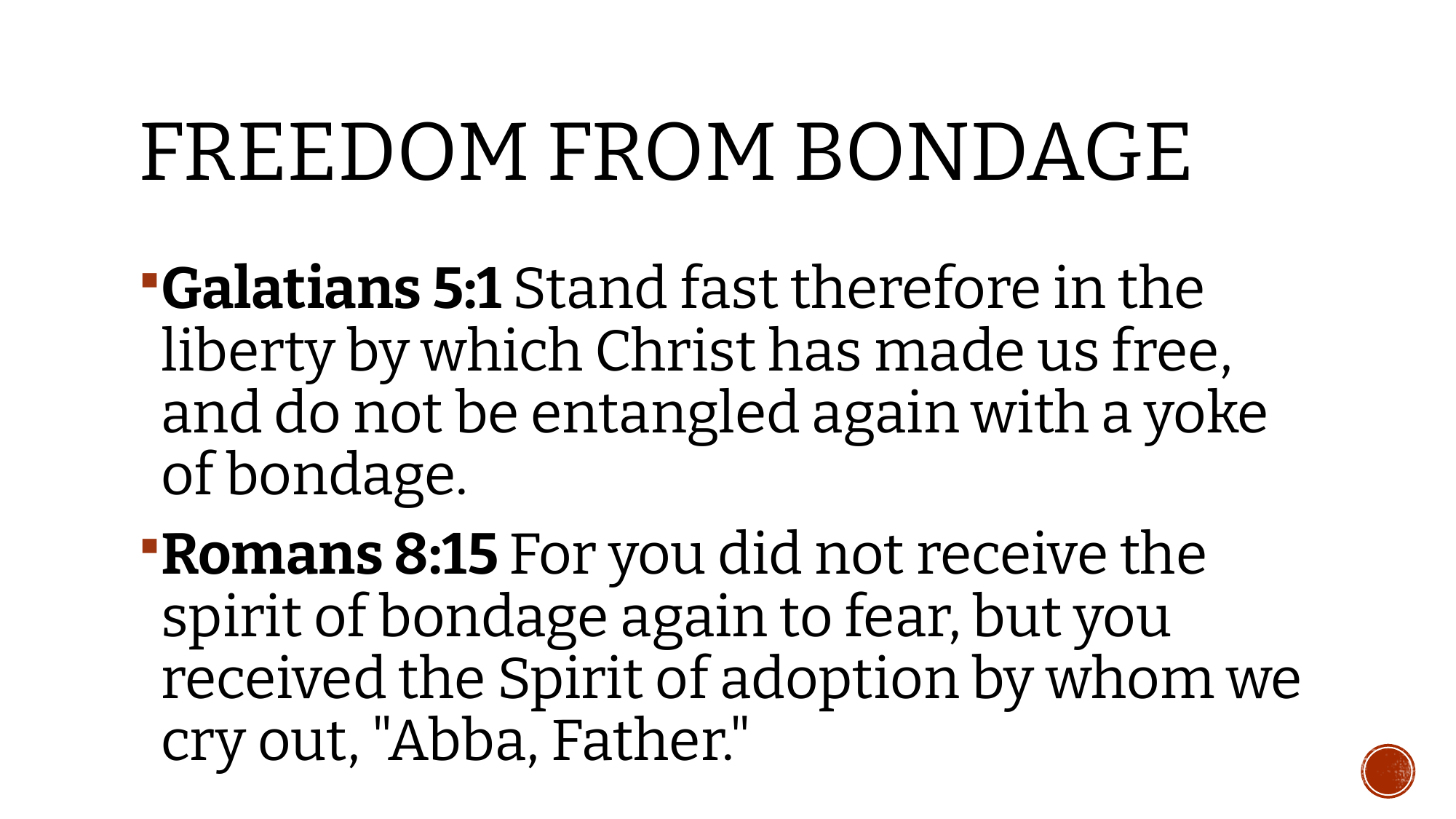

# Freedom from bondage
Galatians 5:1 Stand fast therefore in the liberty by which Christ has made us free, and do not be entangled again with a yoke of bondage.
Romans 8:15 For you did not receive the spirit of bondage again to fear, but you received the Spirit of adoption by whom we cry out, "Abba, Father."